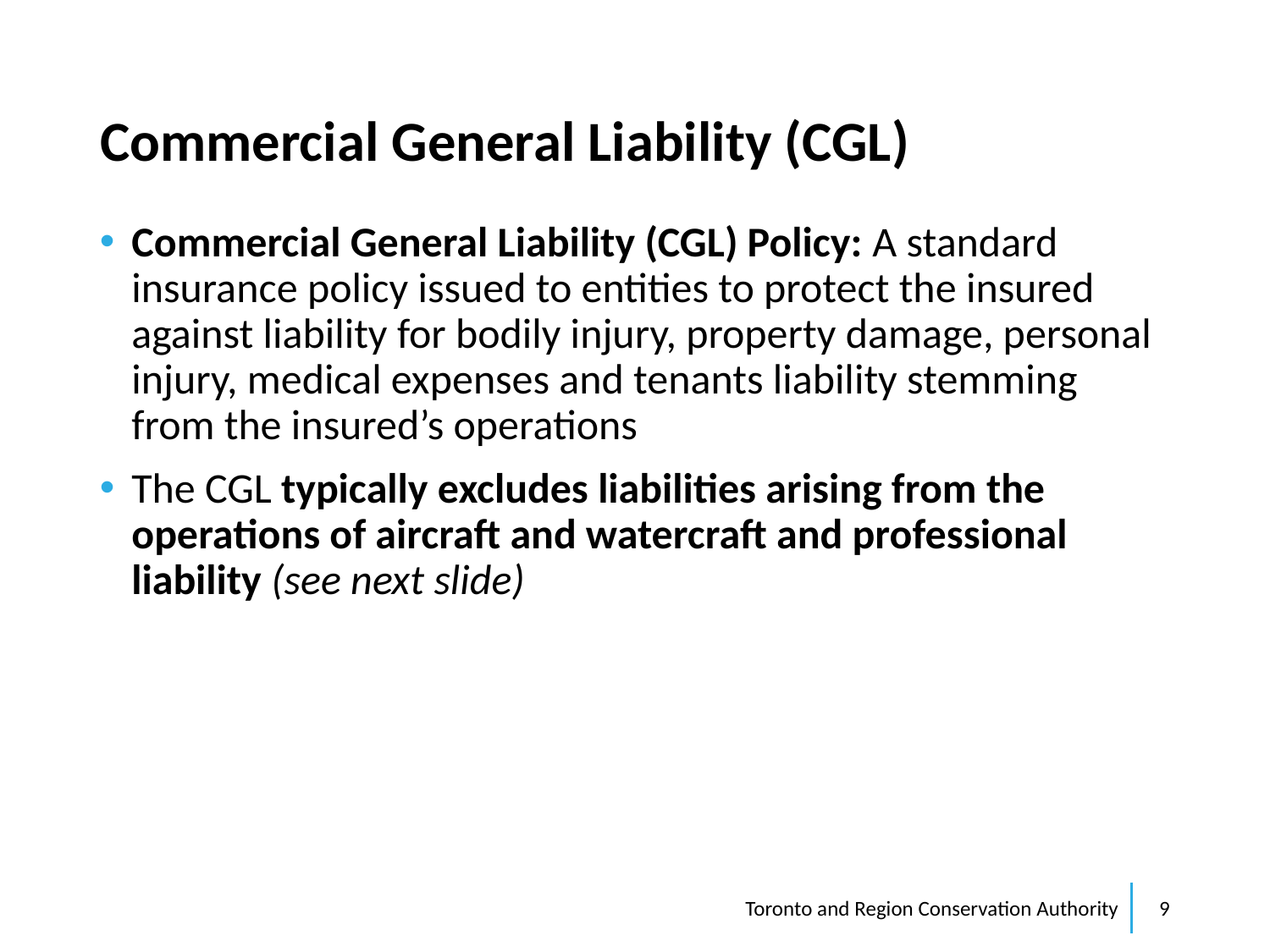

# Commercial General Liability (CGL)
Commercial General Liability (CGL) Policy: A standard insurance policy issued to entities to protect the insured against liability for bodily injury, property damage, personal injury, medical expenses and tenants liability stemming from the insured’s operations
The CGL typically excludes liabilities arising from the operations of aircraft and watercraft and professional liability (see next slide)
Toronto and Region Conservation Authority
9